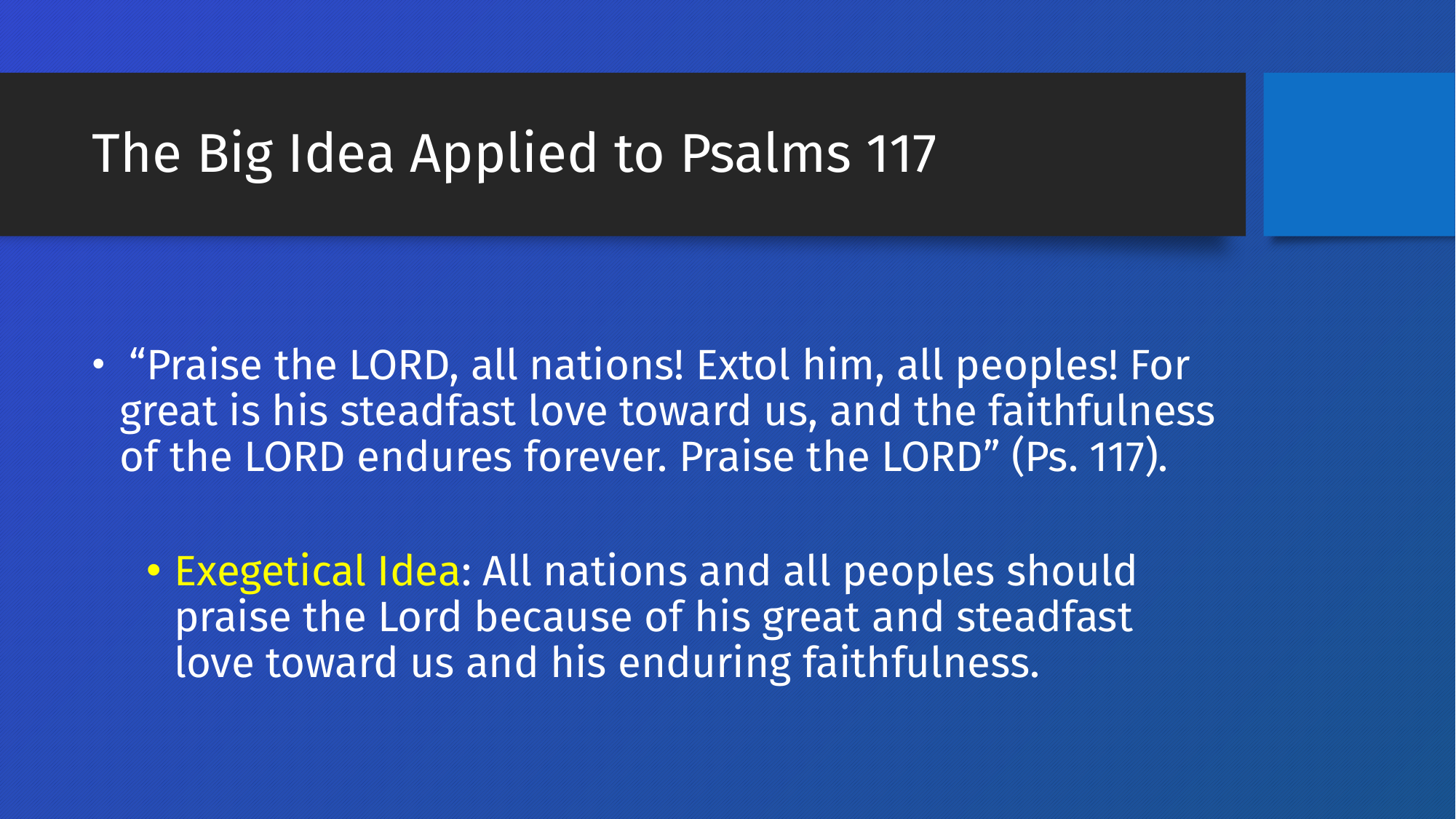

# The Big Idea Applied to Psalms 117

 “Praise the LORD, all nations! Extol him, all peoples! For great is his steadfast love toward us, and the faithfulness of the LORD endures forever. Praise the LORD” (Ps. 117).

Exegetical Idea: All nations and all peoples should praise the Lord because of his great and steadfast love toward us and his enduring faithfulness.